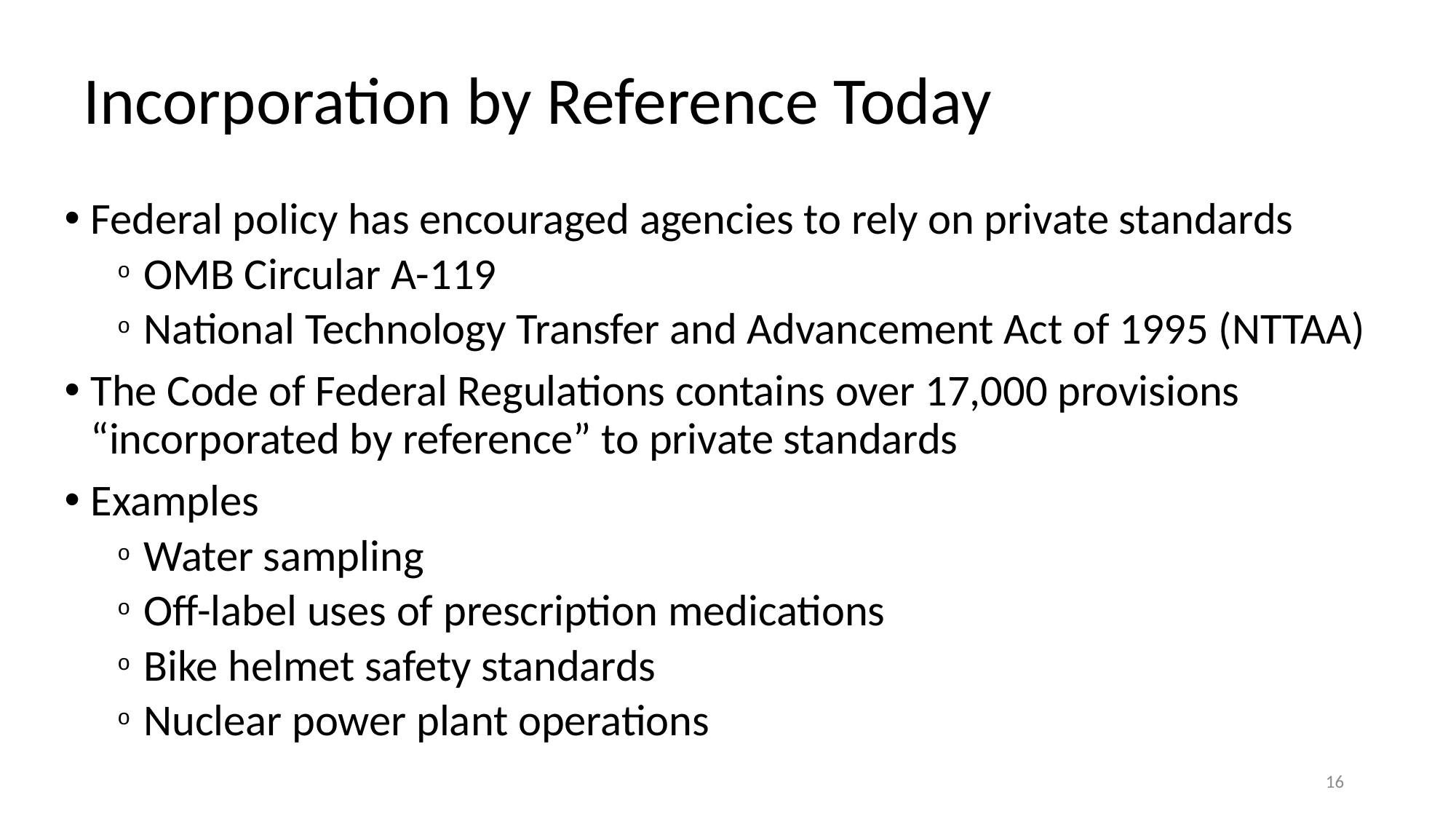

# Incorporation by Reference Today

Federal policy has encouraged agencies to rely on private standards
OMB Circular A-119
National Technology Transfer and Advancement Act of 1995 (NTTAA)
The Code of Federal Regulations contains over 17,000 provisions “incorporated by reference” to private standards
Examples
Water sampling
Off-label uses of prescription medications
Bike helmet safety standards
Nuclear power plant operations

16